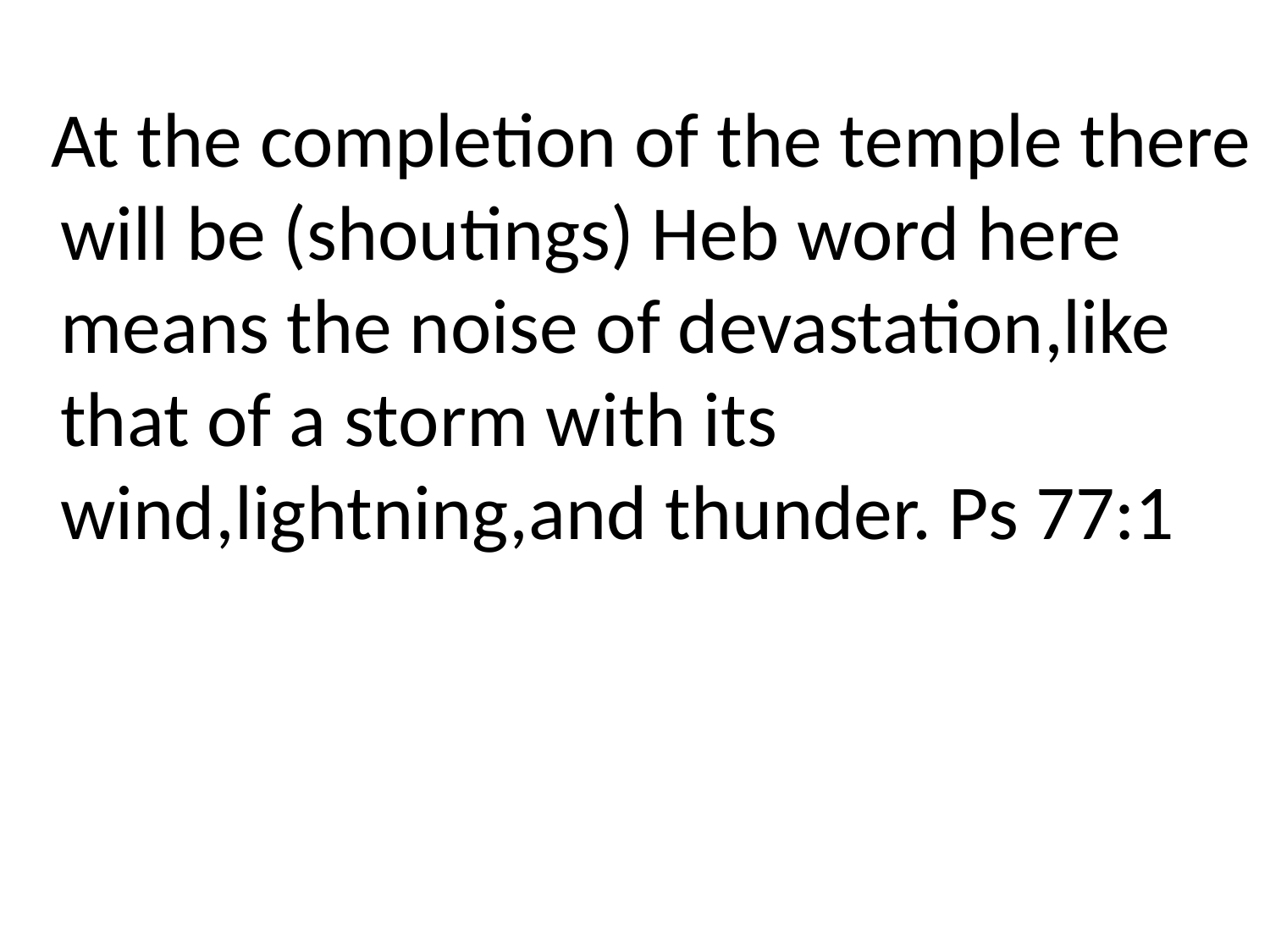

At the completion of the temple there will be (shoutings) Heb word here means the noise of devastation,like that of a storm with its wind,lightning,and thunder. Ps 77:1